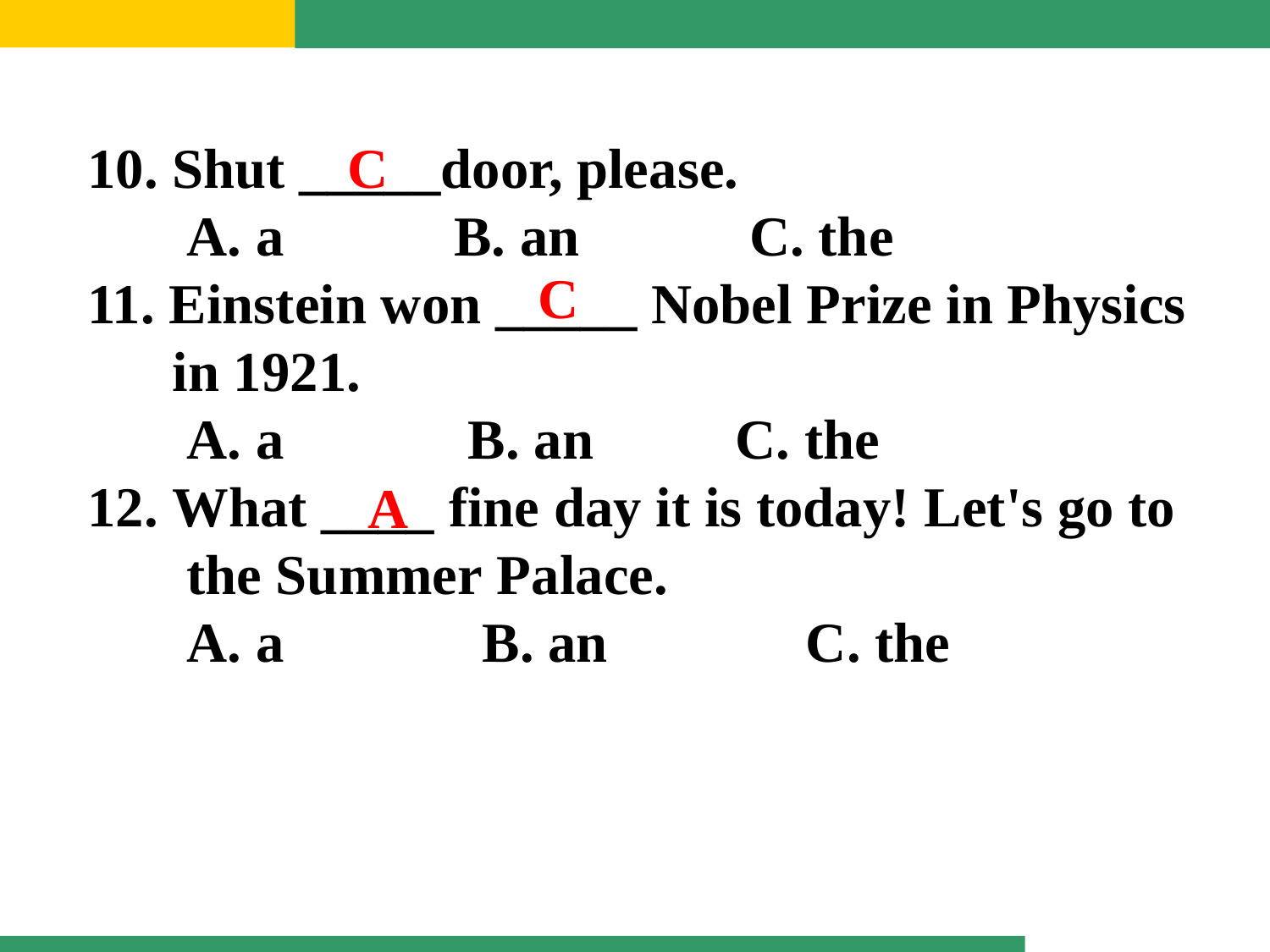

10. Shut _____door, please.
       A. a            B. an            C. the
11. Einstein won _____ Nobel Prize in Physics
      in 1921.
       A. a             B. an          C. the
12. What ____ fine day it is today! Let's go to
       the Summer Palace.
       A. a              B. an              C. the

C
C
A